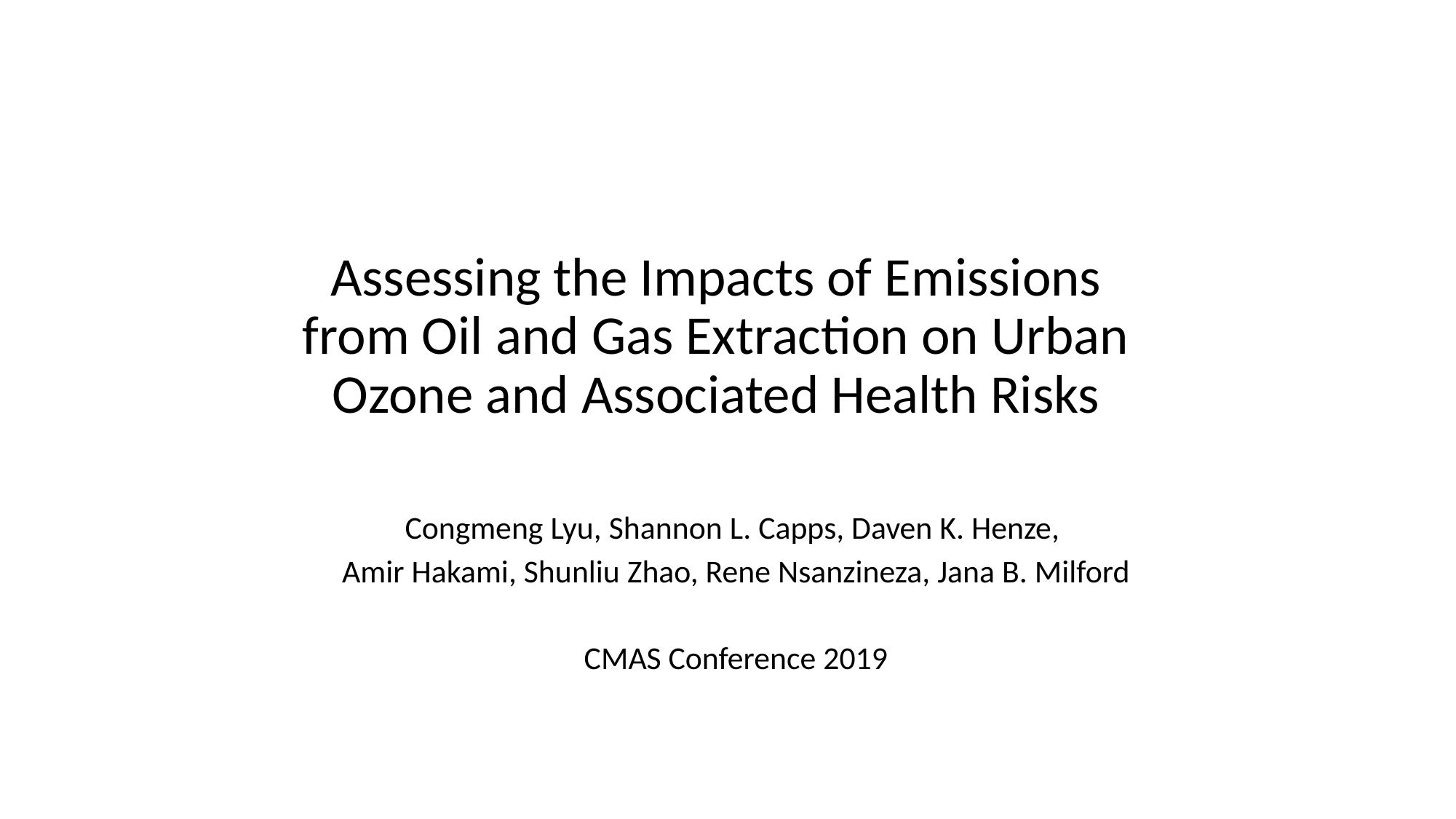

# Assessing the Impacts of Emissions from Oil and Gas Extraction on Urban Ozone and Associated Health Risks

Congmeng Lyu, Shannon L. Capps, Daven K. Henze,
Amir Hakami, Shunliu Zhao, Rene Nsanzineza, Jana B. Milford

CMAS Conference 2019